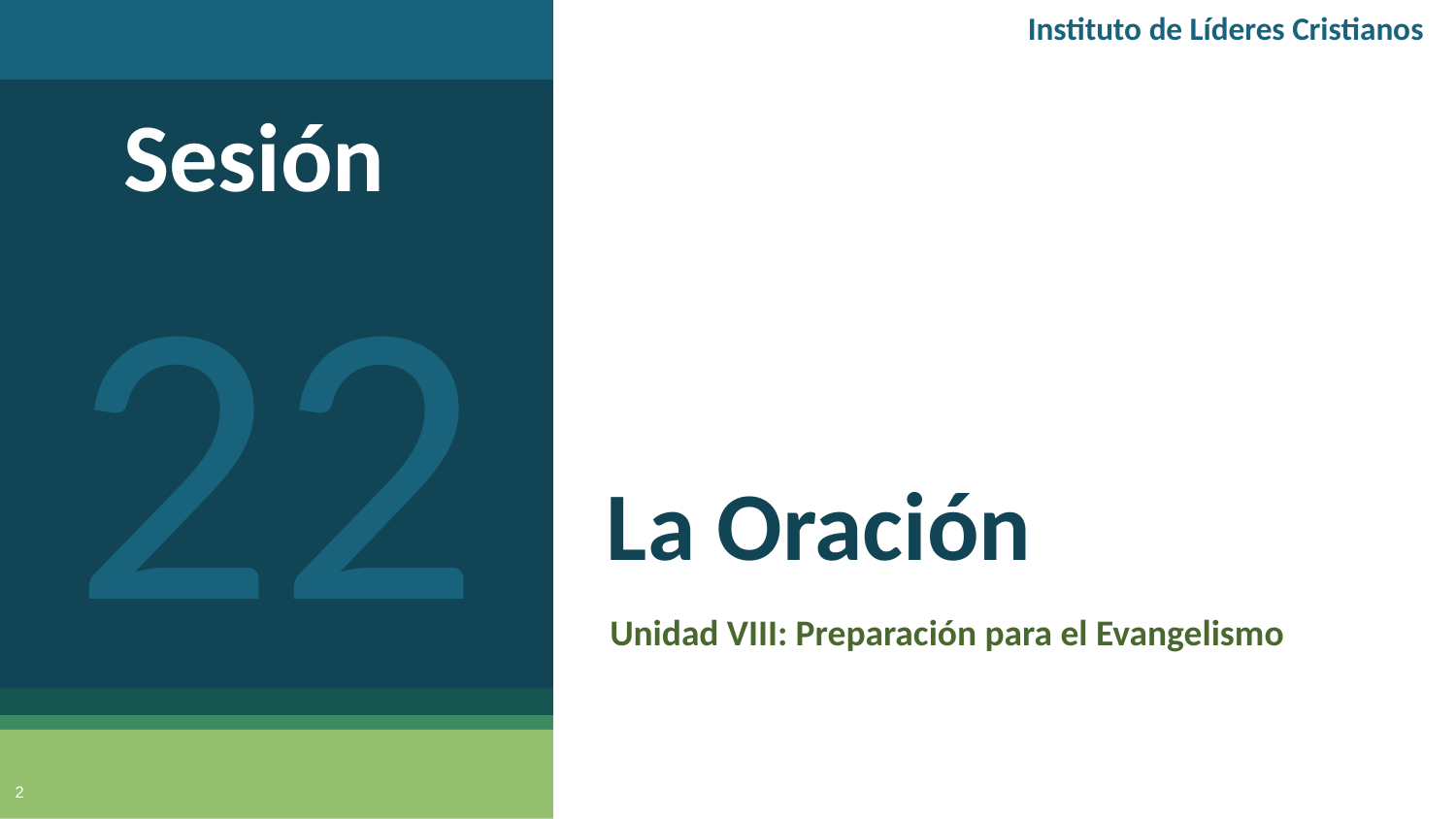

Instituto de Líderes Cristianos

Sesión
22
# La Oración
Unidad VIII: Preparación para el Evangelismo
2